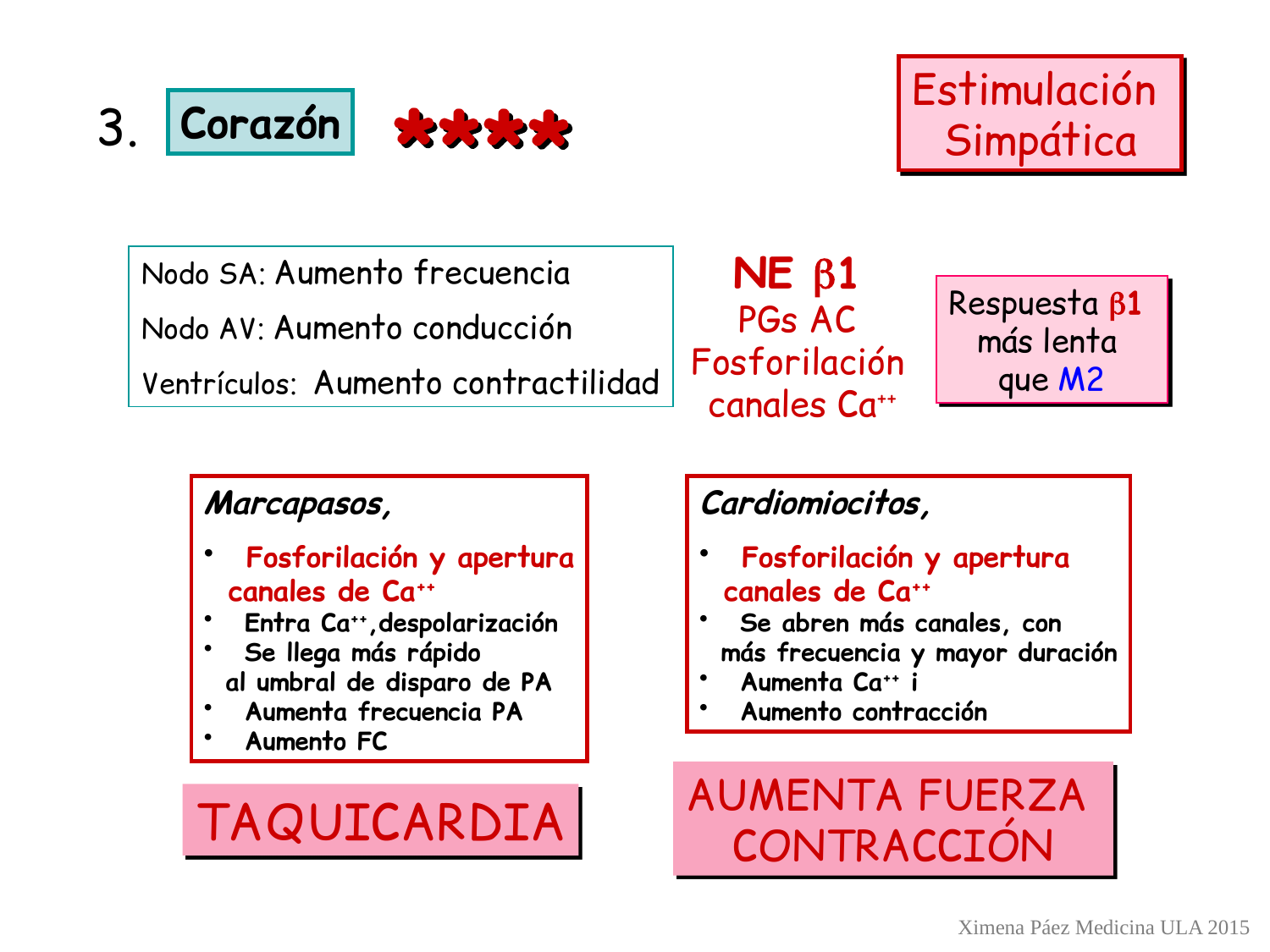

Estimulación
Simpática
****
3.
Corazón
NE β1
PGs AC
Fosforilación
canales Ca++
Nodo SA: Aumento frecuencia

Nodo AV: Aumento conducción

Ventrículos:  Aumento contractilidad
Respuesta β1
más lenta
que M2
Marcapasos,

 Fosforilación y apertura
  canales de Ca++
 Entra Ca++,despolarización
 Se llega más rápido
  al umbral de disparo de PA
 Aumenta frecuencia PA
 Aumento FC
Cardiomiocitos,

 Fosforilación y apertura
  canales de Ca++
 Se abren más canales, con
  más frecuencia y mayor duración
 Aumenta Ca++ i
 Aumento contracción

AUMENTA FUERZA
CONTRACCIÓN
TAQUICARDIA
Ximena Páez Medicina ULA 2015